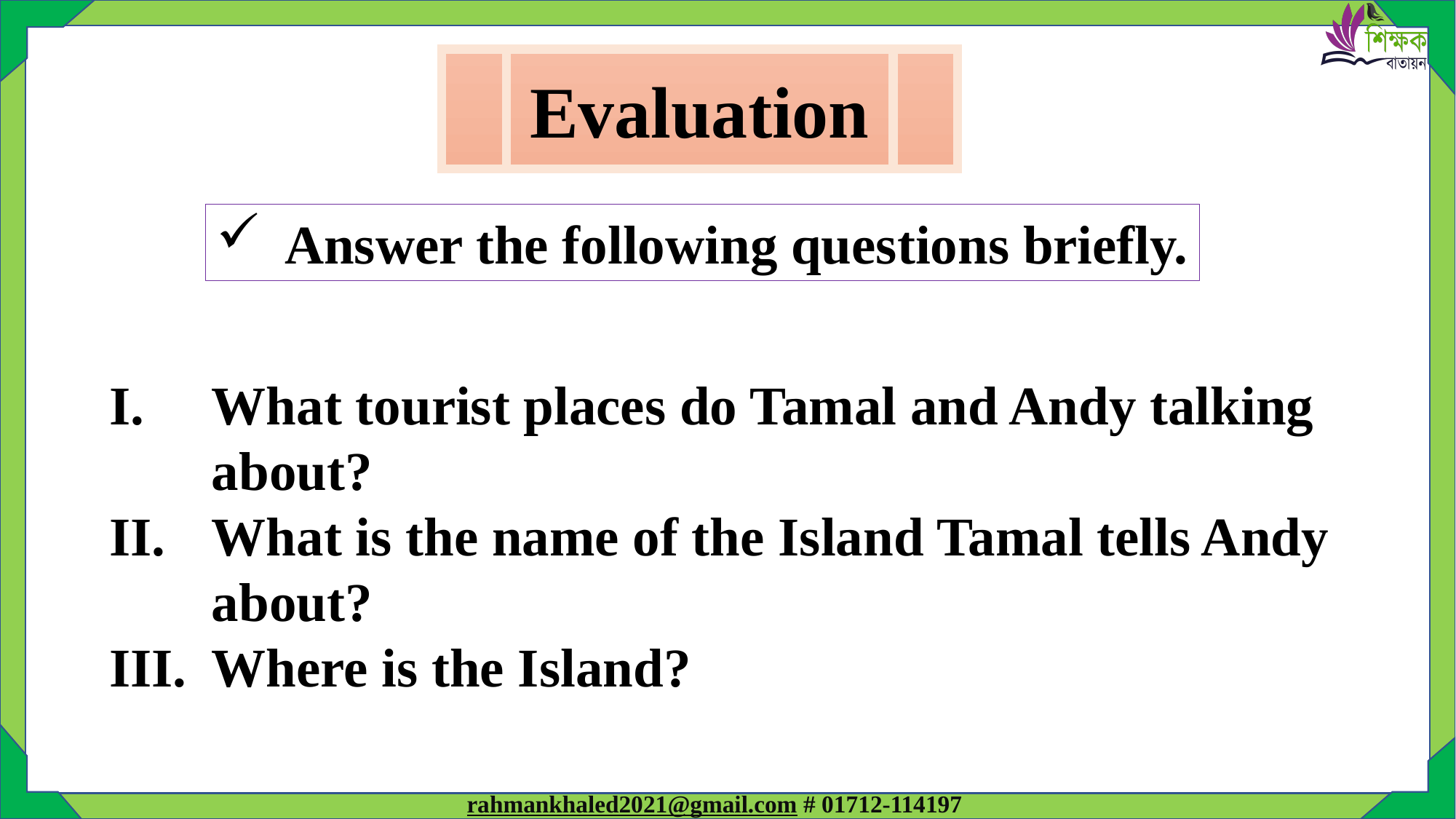

Evaluation
Answer the following questions briefly.
What tourist places do Tamal and Andy talking about?
What is the name of the Island Tamal tells Andy about?
Where is the Island?